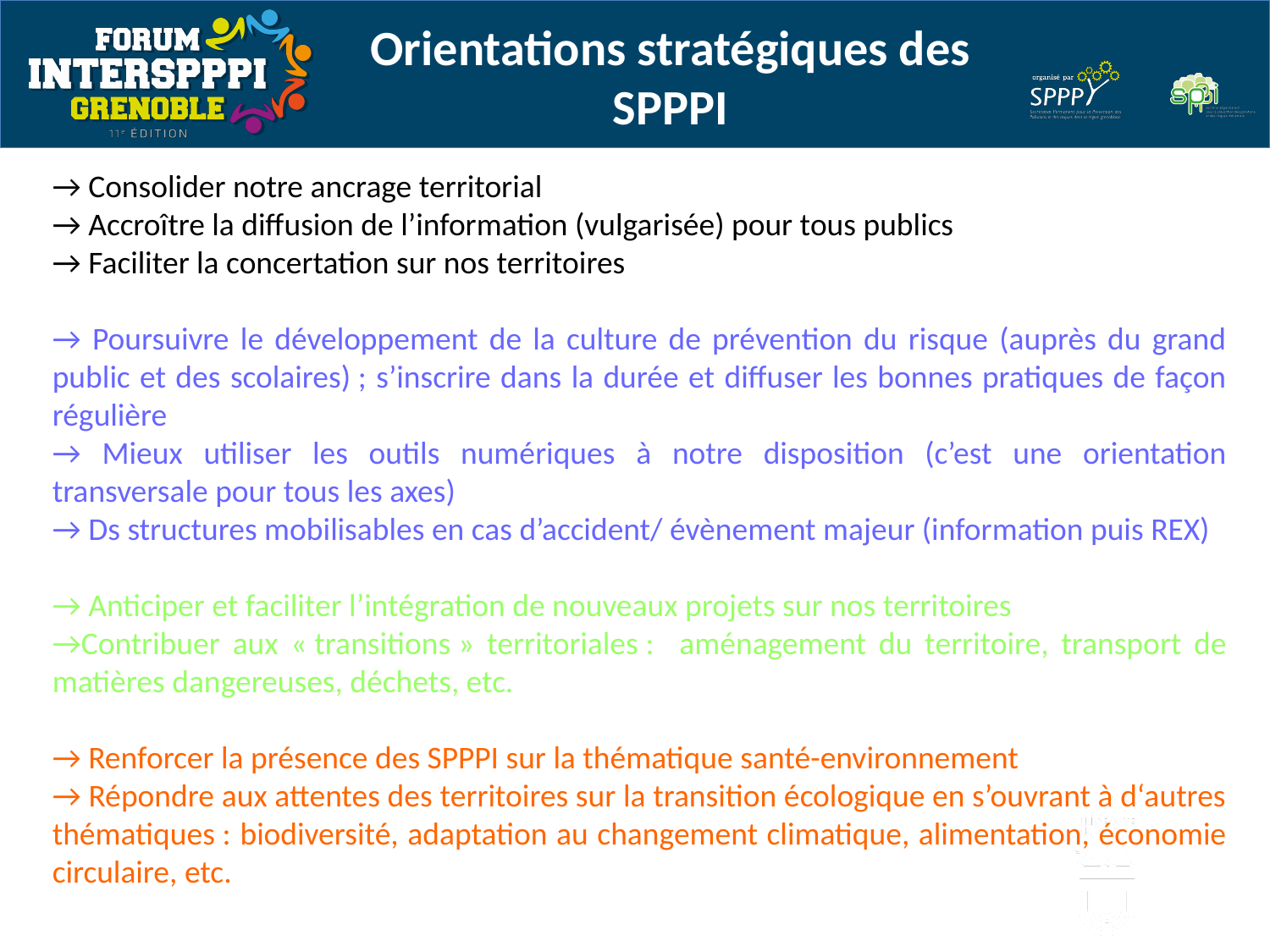

Orientations stratégiques des SPPPI

→ Consolider notre ancrage territorial
→ Accroître la diffusion de l’information (vulgarisée) pour tous publics
→ Faciliter la concertation sur nos territoires

→ Poursuivre le développement de la culture de prévention du risque (auprès du grand public et des scolaires) ; s’inscrire dans la durée et diffuser les bonnes pratiques de façon régulière
→ Mieux utiliser les outils numériques à notre disposition (c’est une orientation transversale pour tous les axes)
→ Ds structures mobilisables en cas d’accident/ évènement majeur (information puis REX)

→ Anticiper et faciliter l’intégration de nouveaux projets sur nos territoires
→Contribuer aux « transitions » territoriales :  aménagement du territoire, transport de matières dangereuses, déchets, etc.

→ Renforcer la présence des SPPPI sur la thématique santé-environnement
→ Répondre aux attentes des territoires sur la transition écologique en s’ouvrant à d‘autres thématiques : biodiversité, adaptation au changement climatique, alimentation, économie circulaire, etc.